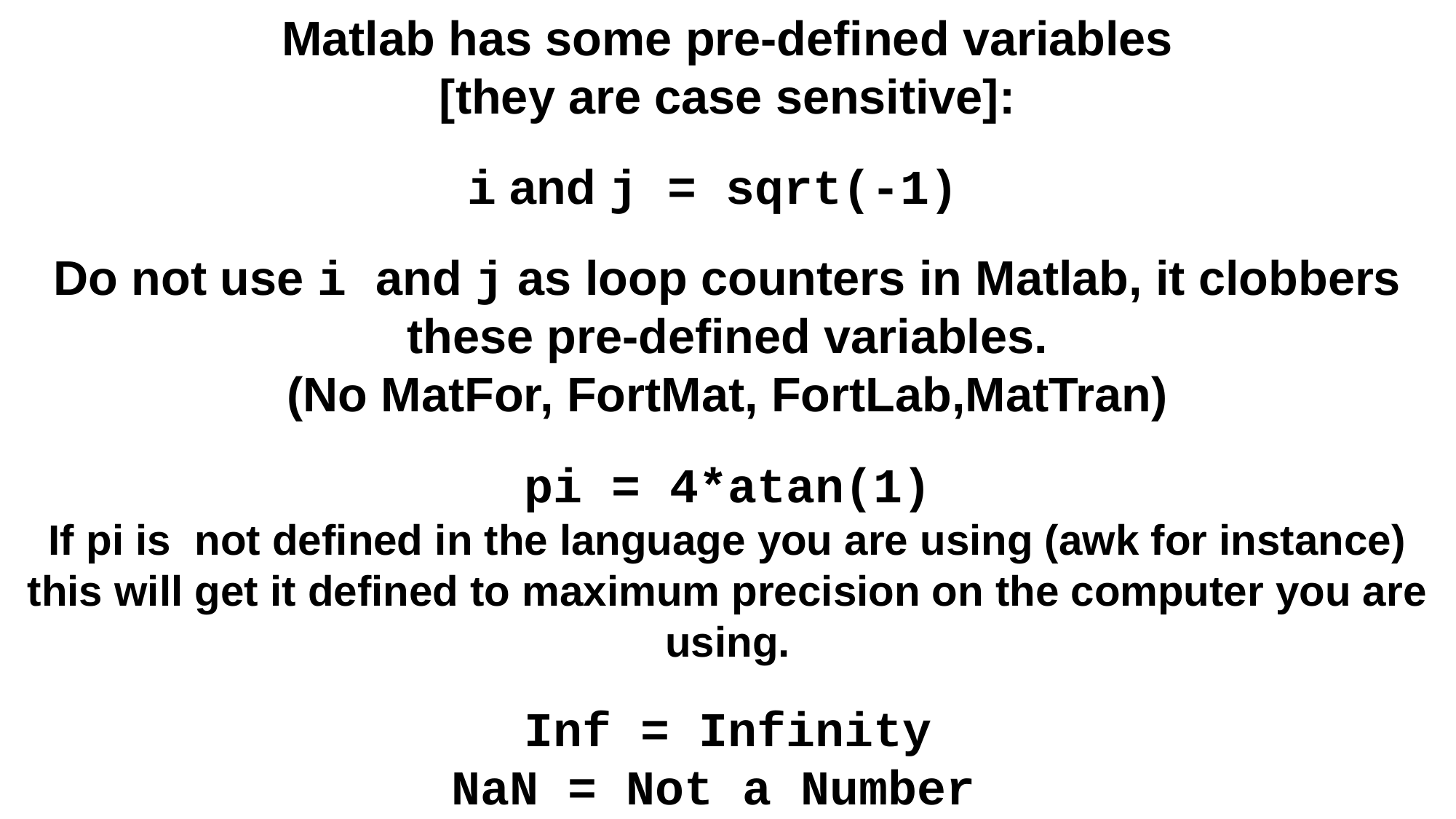

Matlab has some pre-defined variables
[they are case sensitive]:

i and j = sqrt(-1)

Do not use i and j as loop counters in Matlab, it clobbers these pre-defined variables.
(No MatFor, FortMat, FortLab,MatTran)

pi = 4*atan(1)
If pi is  not defined in the language you are using (awk for instance) this will get it defined to maximum precision on the computer you are using.

Inf = Infinity
NaN = Not a Number